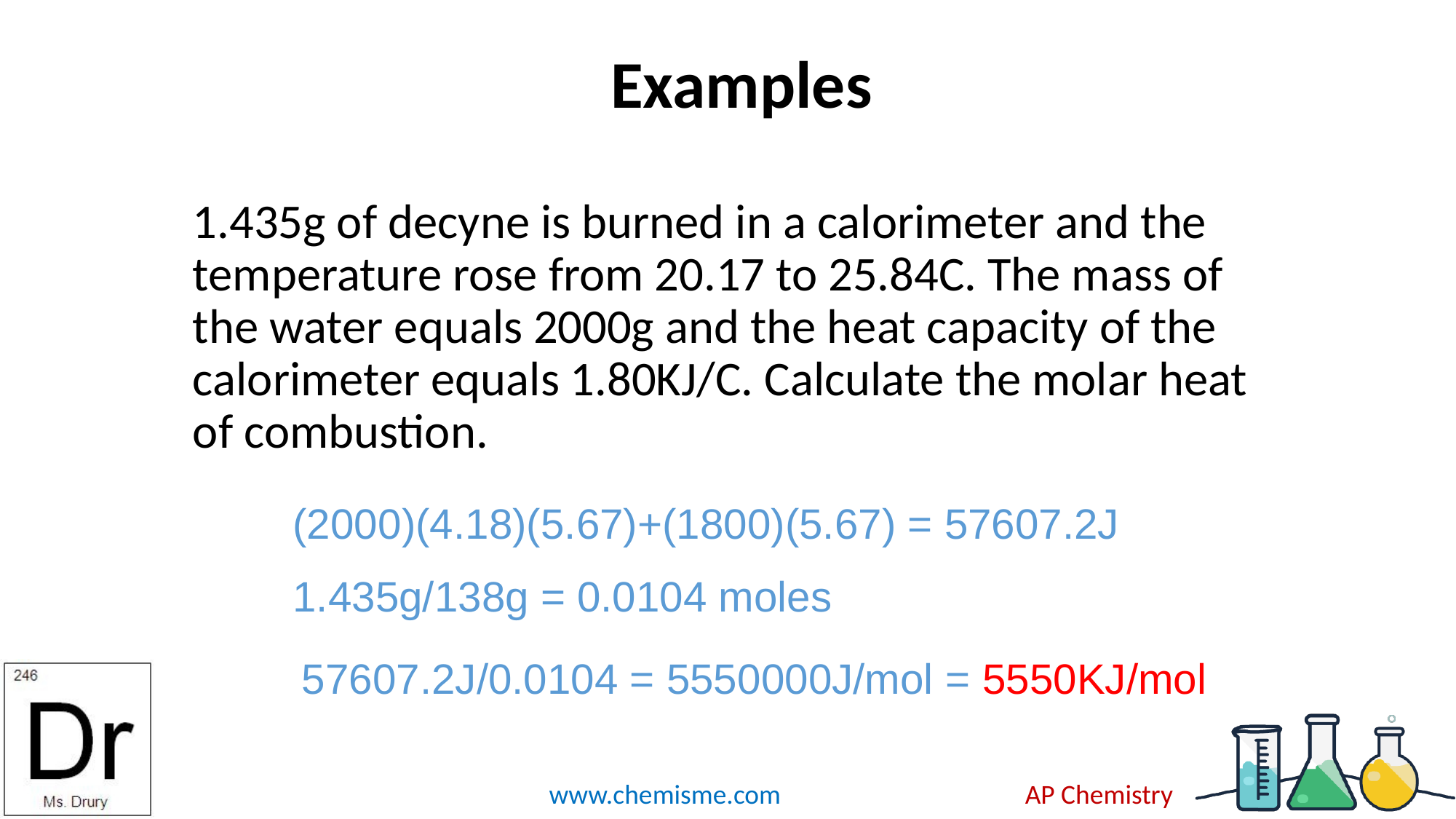

# Examples
1.435g of decyne is burned in a calorimeter and the temperature rose from 20.17 to 25.84C. The mass of the water equals 2000g and the heat capacity of the calorimeter equals 1.80KJ/C. Calculate the molar heat of combustion.

(2000)(4.18)(5.67)+(1800)(5.67) = 57607.2J
1.435g/138g = 0.0104 moles
57607.2J/0.0104 = 5550000J/mol = 5550KJ/mol